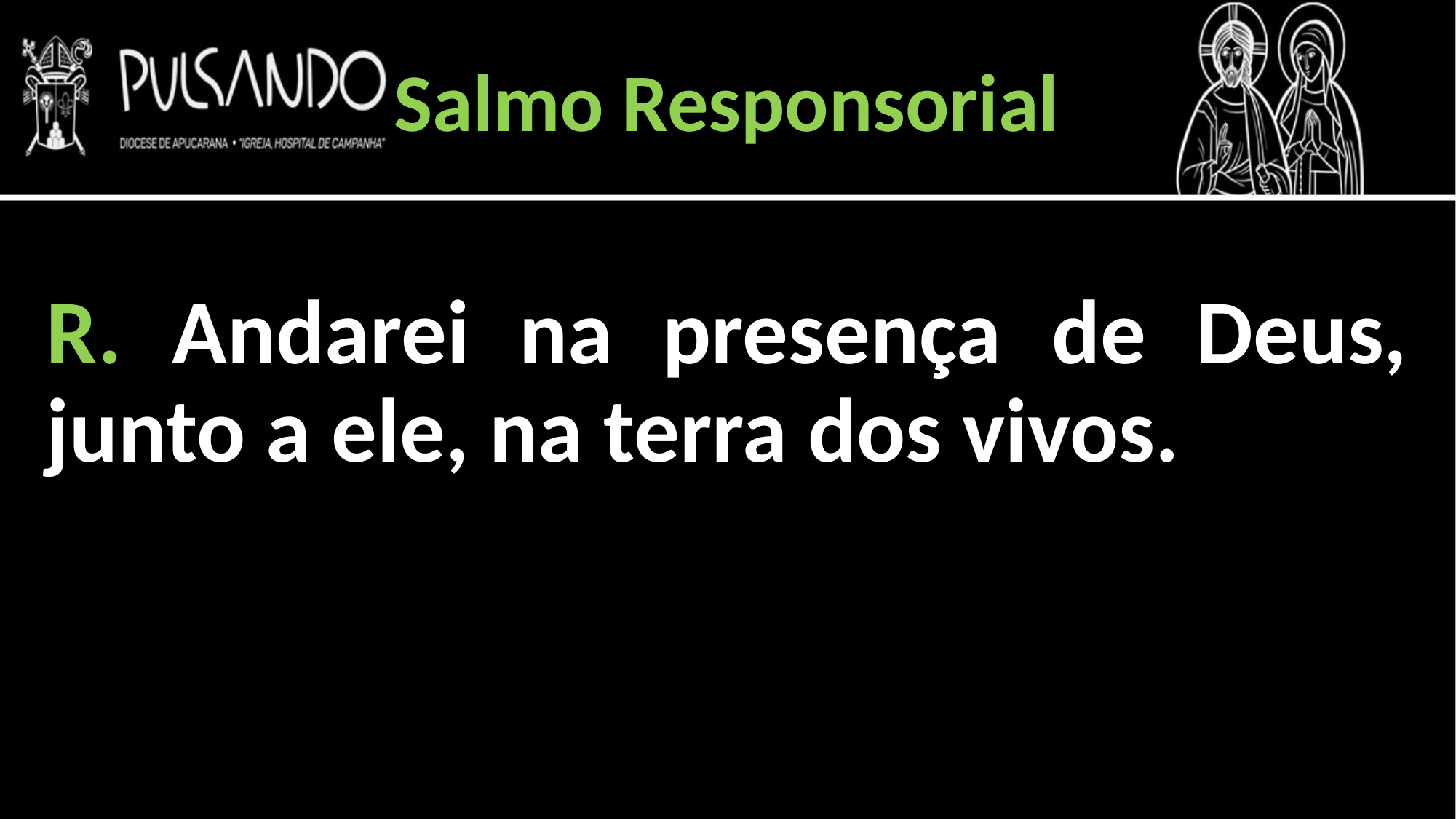

Salmo Responsorial

R. Andarei na presença de Deus, junto a ele, na terra dos vivos.